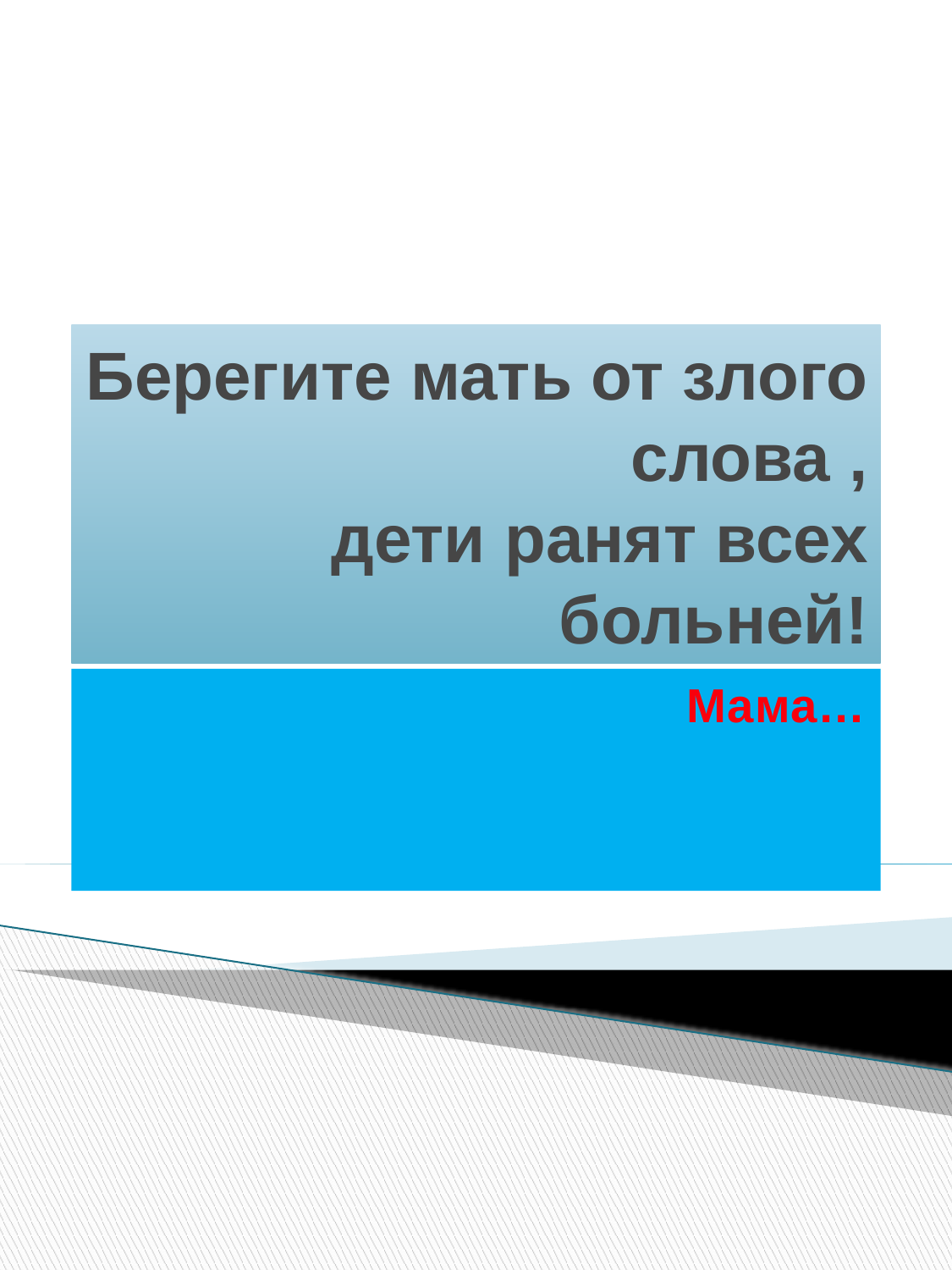

# Берегите мать от злого слова , дети ранят всех больней!
Мама…